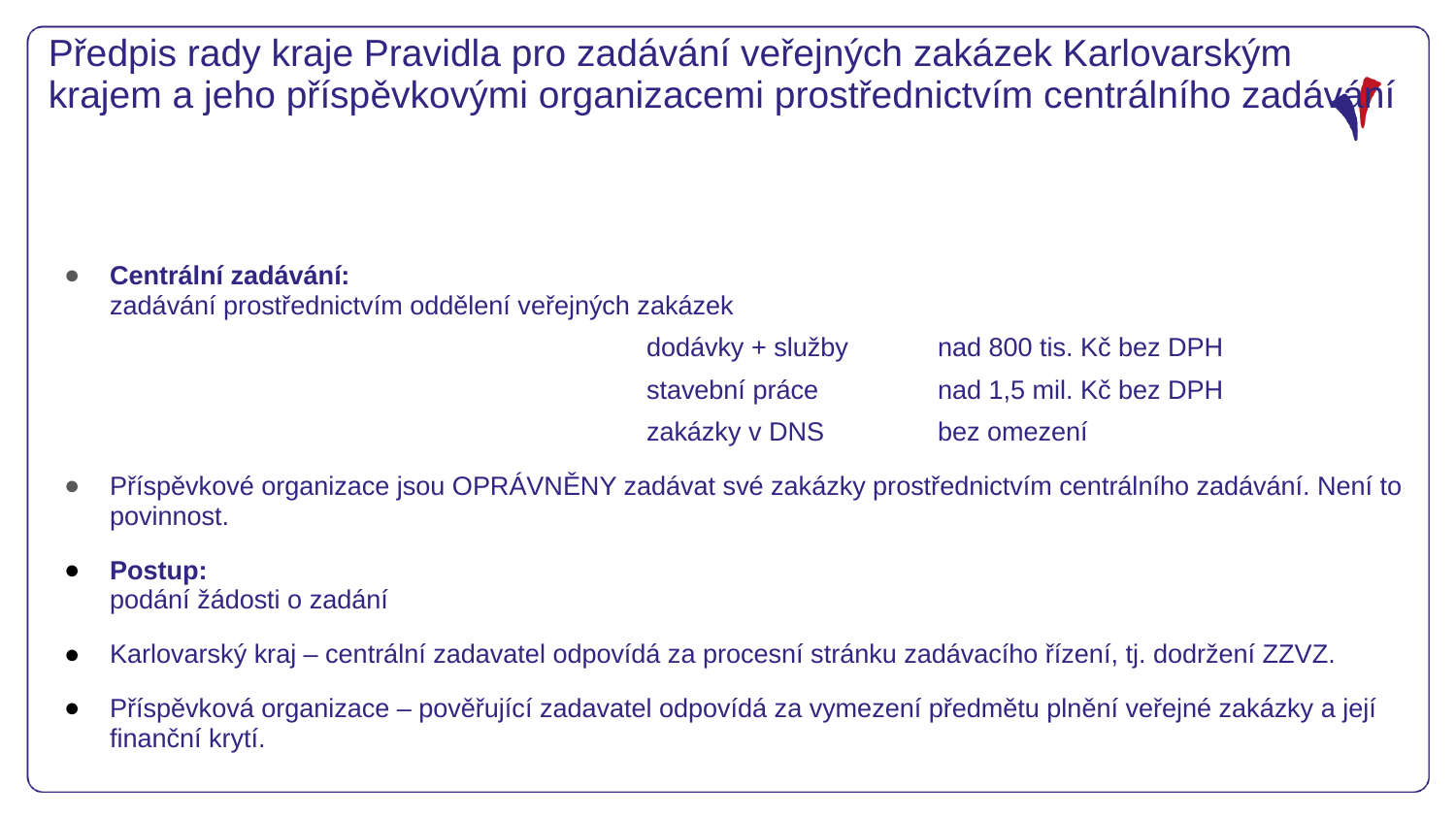

Předpis rady kraje Pravidla pro zadávání veřejných zakázek Karlovarským krajem a jeho příspěvkovými organizacemi prostřednictvím centrálního zadávání
Centrální zadávání:
zadávání prostřednictvím oddělení veřejných zakázek
				dodávky + služby	nad 800 tis. Kč bez DPH
				stavební práce	nad 1,5 mil. Kč bez DPH
				zakázky v DNS	bez omezení
Příspěvkové organizace jsou OPRÁVNĚNY zadávat své zakázky prostřednictvím centrálního zadávání. Není to povinnost.
Postup:
podání žádosti o zadání
Karlovarský kraj – centrální zadavatel odpovídá za procesní stránku zadávacího řízení, tj. dodržení ZZVZ.
Příspěvková organizace – pověřující zadavatel odpovídá za vymezení předmětu plnění veřejné zakázky a její finanční krytí.